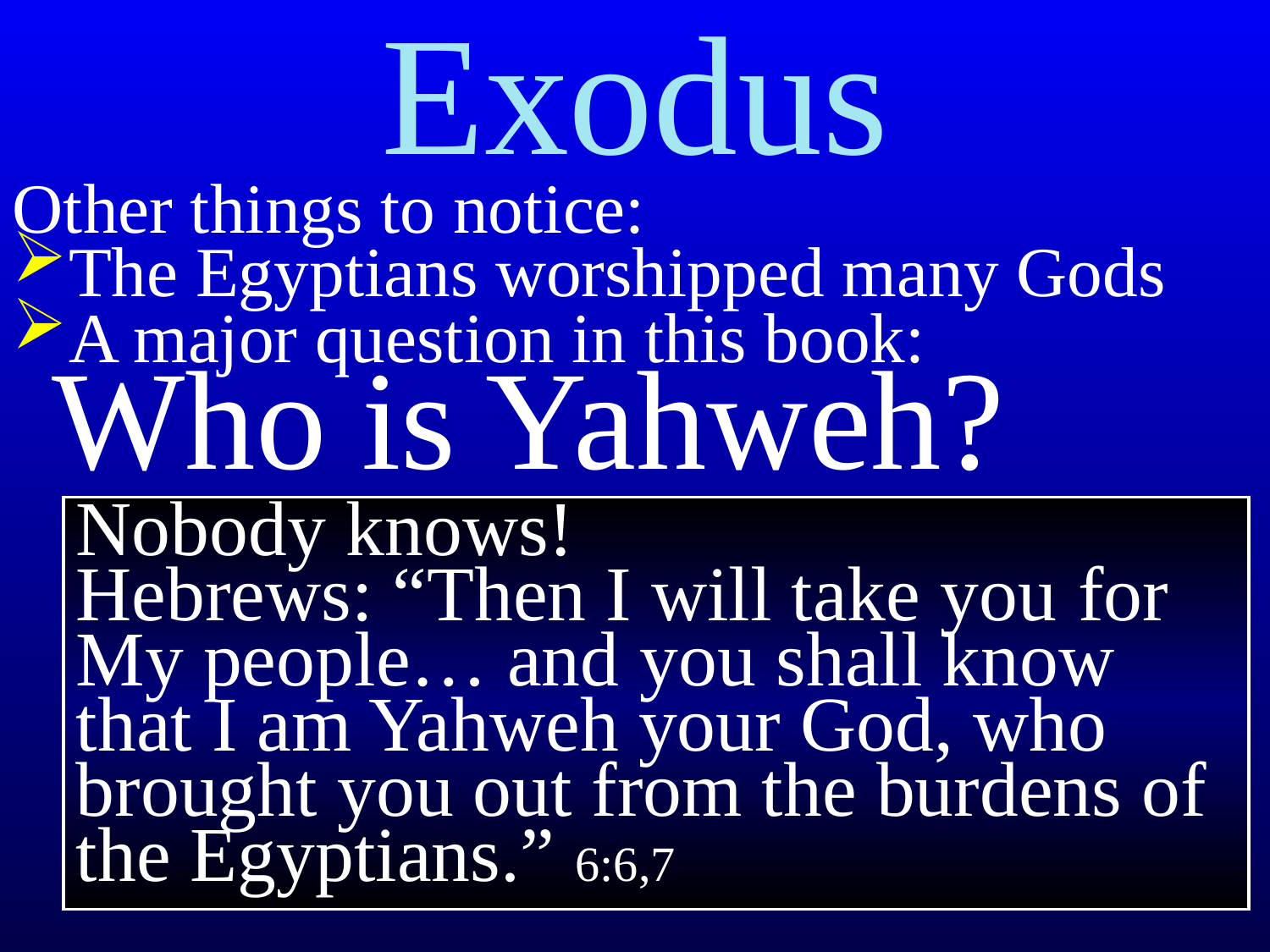

# Exodus
Other things to notice:
The Egyptians worshipped many Gods
A major question in this book:
Who is Yahweh?
Nobody knows!
Hebrews: “Then I will take you ﻿﻿﻿﻿for My people… and ﻿﻿you shall know that I am Yahweh your God, who brought you out from the burdens of the Egyptians.” 6:6,7